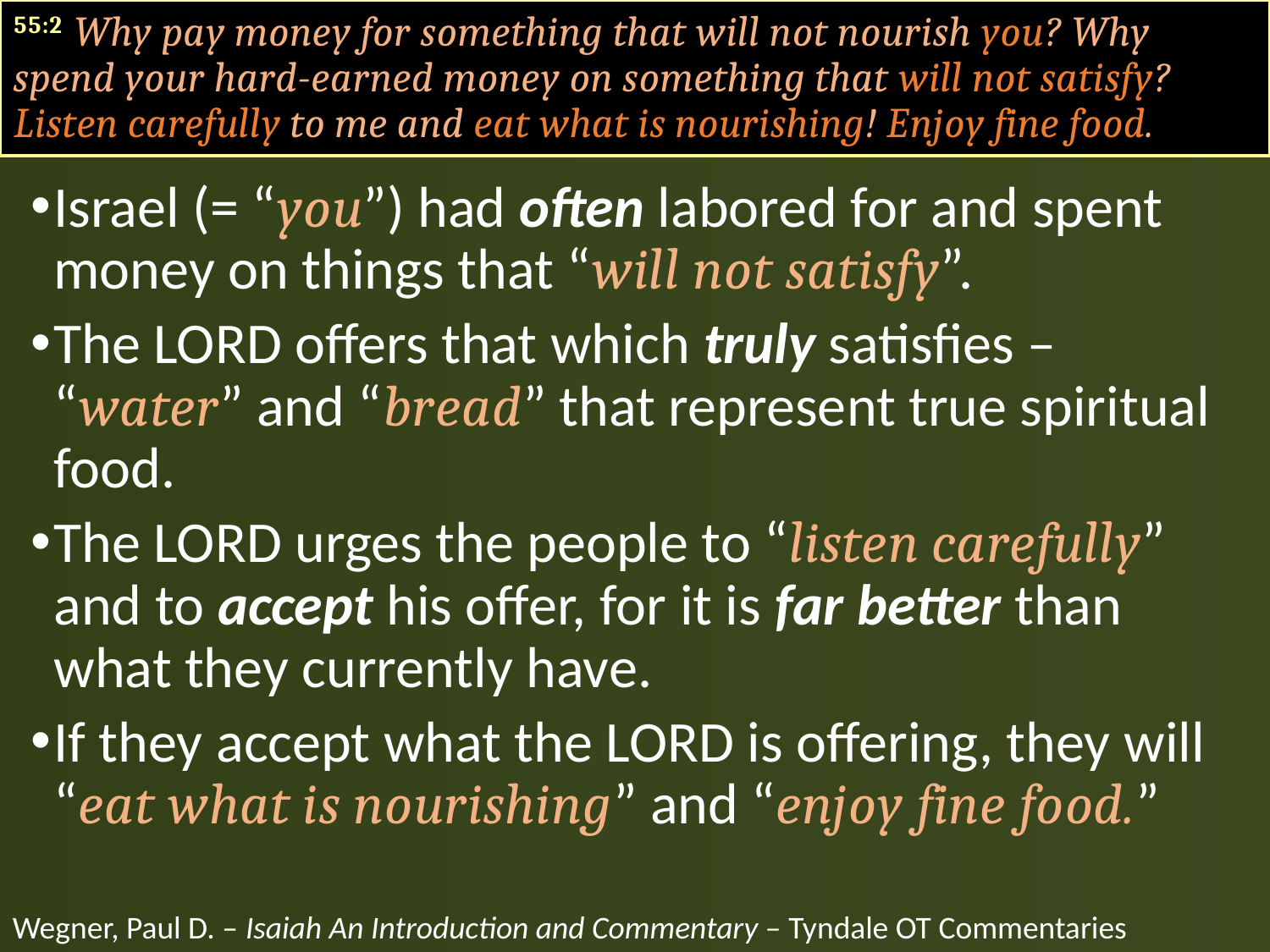

55:2 Why pay money for something that will not nourish you? Why spend your hard-earned money on something that will not satisfy? Listen carefully to me and eat what is nourishing! Enjoy fine food.
Israel (= “you”) had often labored for and spent money on things that “will not satisfy”.
The LORD offers that which truly satisfies – “water” and “bread” that represent true spiritual food.
The LORD urges the people to “listen carefully” and to accept his offer, for it is far better than what they currently have.
If they accept what the LORD is offering, they will “eat what is nourishing” and “enjoy fine food.”
Wegner, Paul D. – Isaiah An Introduction and Commentary – Tyndale OT Commentaries